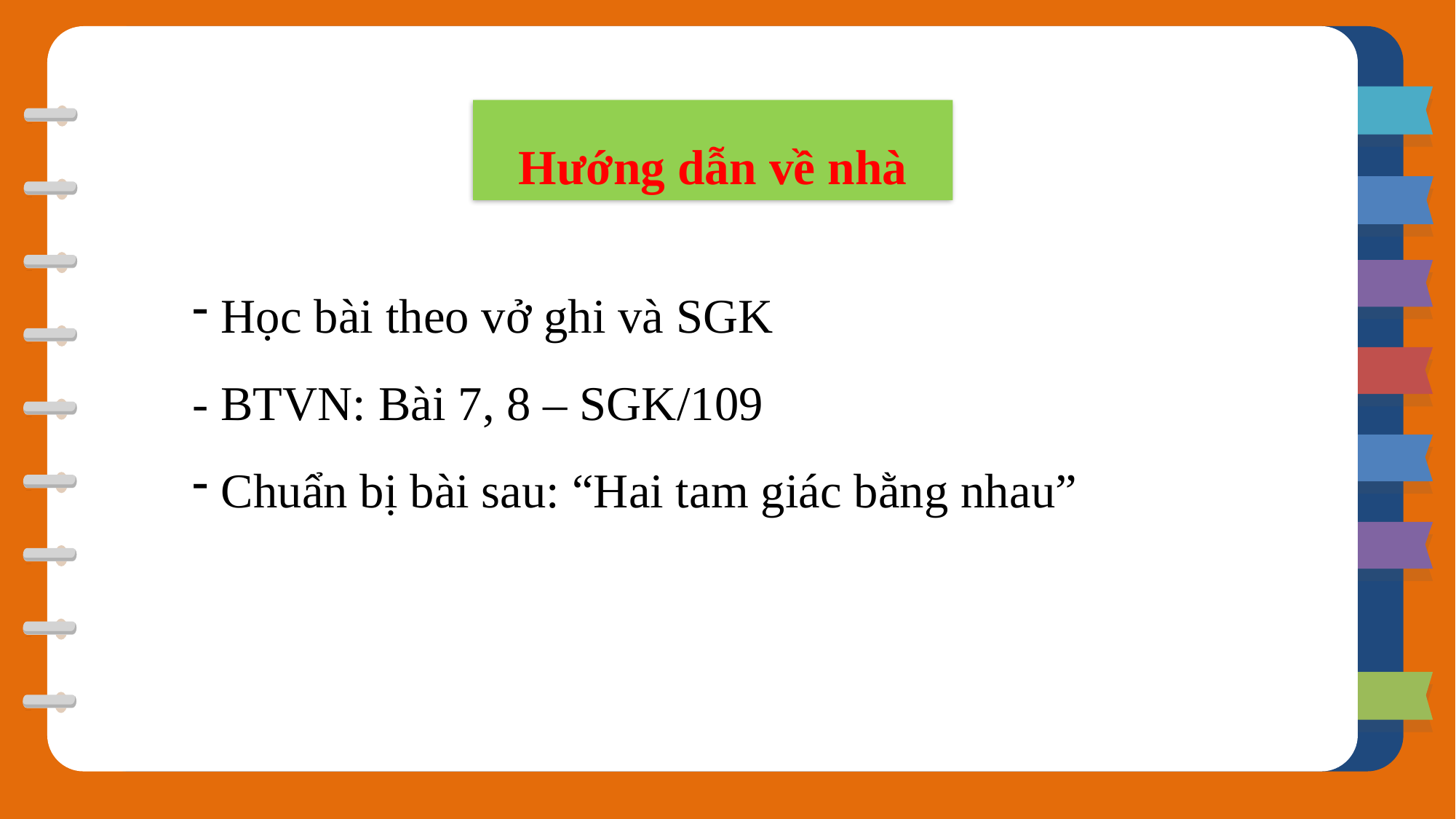

Hướng dẫn về nhà
 Học bài theo vở ghi và SGK
- BTVN: Bài 7, 8 – SGK/109
 Chuẩn bị bài sau: “Hai tam giác bằng nhau”